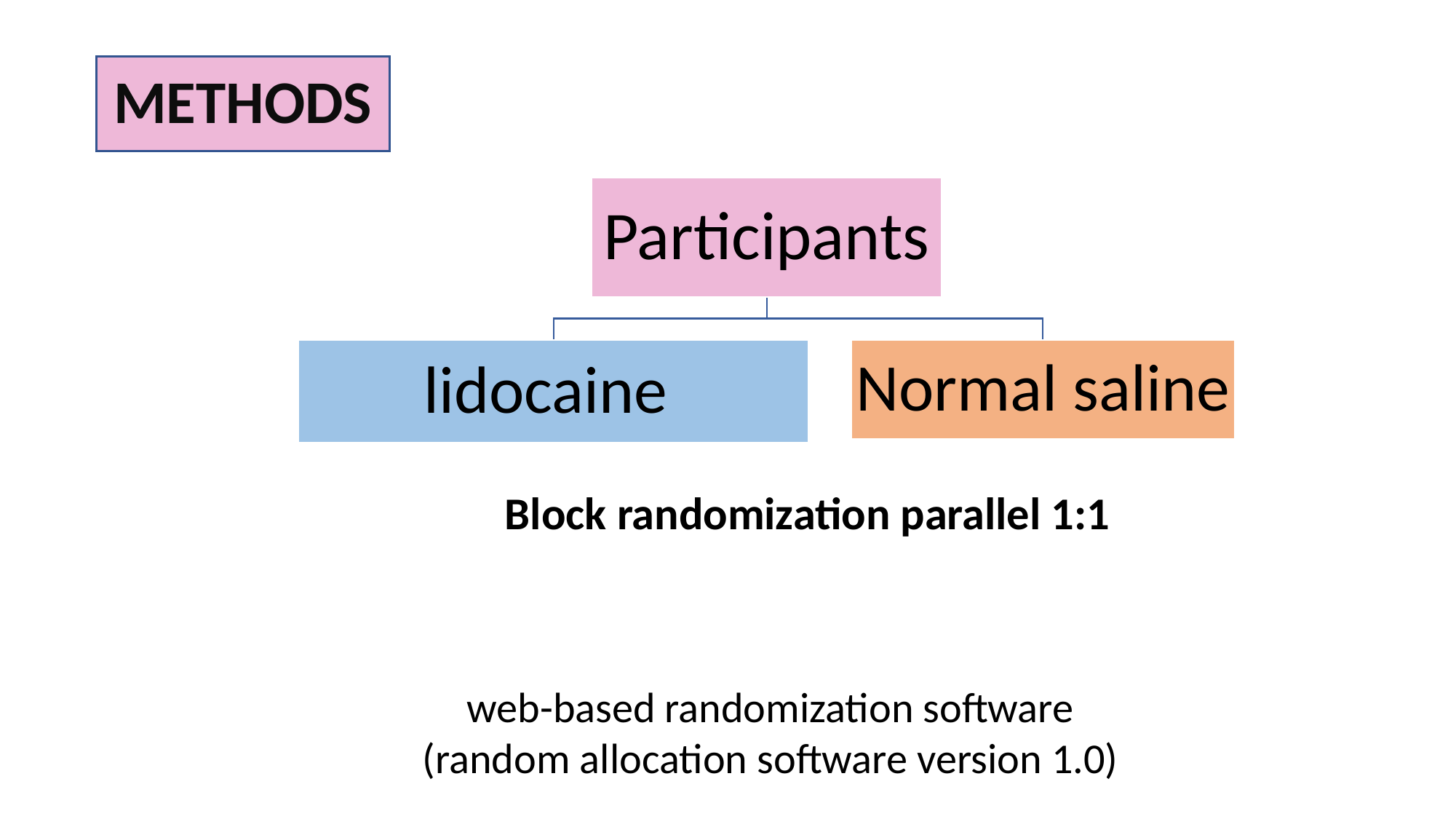

# METHODS
Participants
lidocaine
Normal saline
Block randomization parallel 1:1
web-based randomization software (random allocation software version 1.0)